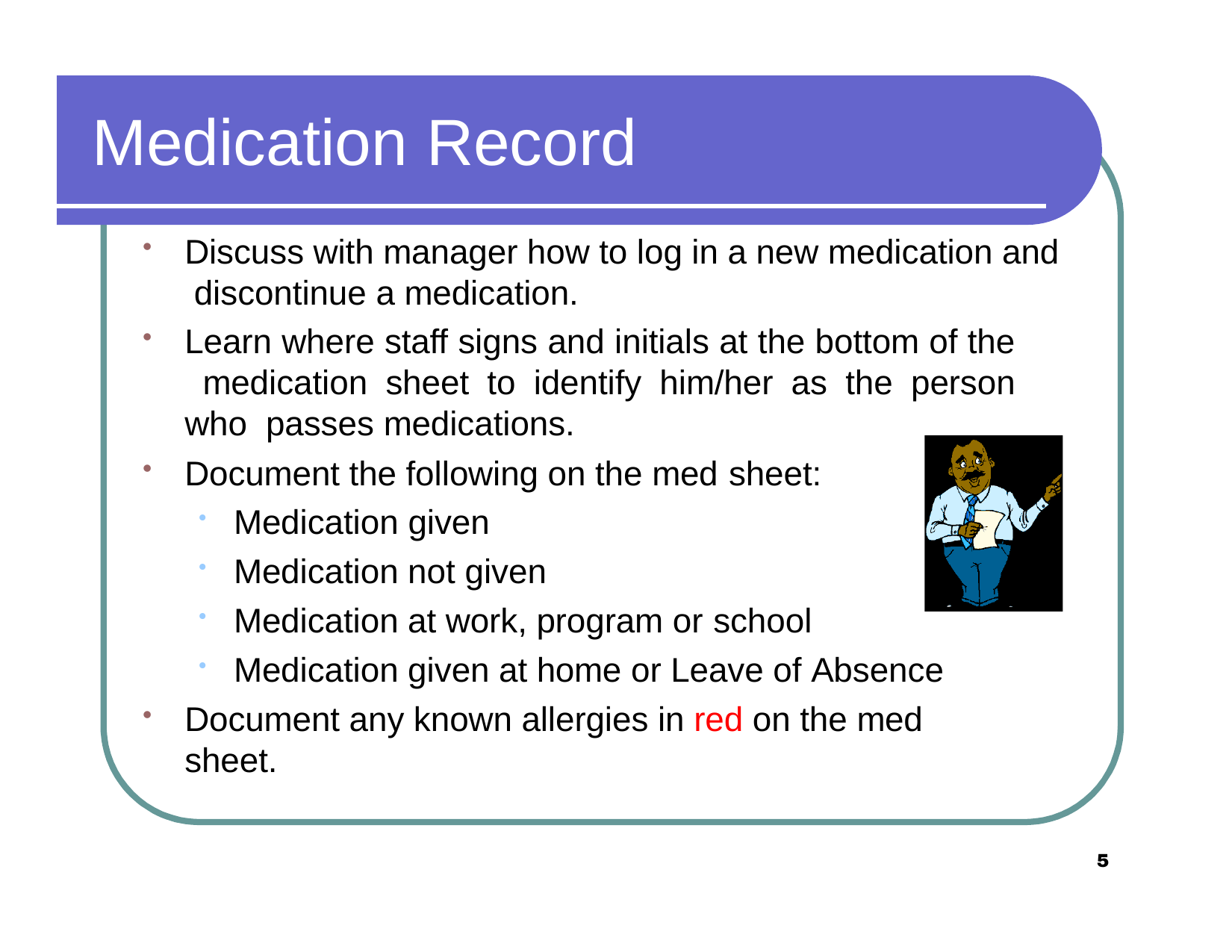

# Medication Record
Discuss with manager how to log in a new medication and  discontinue a medication.
Learn where staff signs and initials at the bottom of the  medication sheet to identify him/her as the person who  passes medications.
Document the following on the med sheet:
Medication given
Medication not given
Medication at work, program or school
Medication given at home or Leave of Absence
Document any known allergies in red on the med sheet.

5